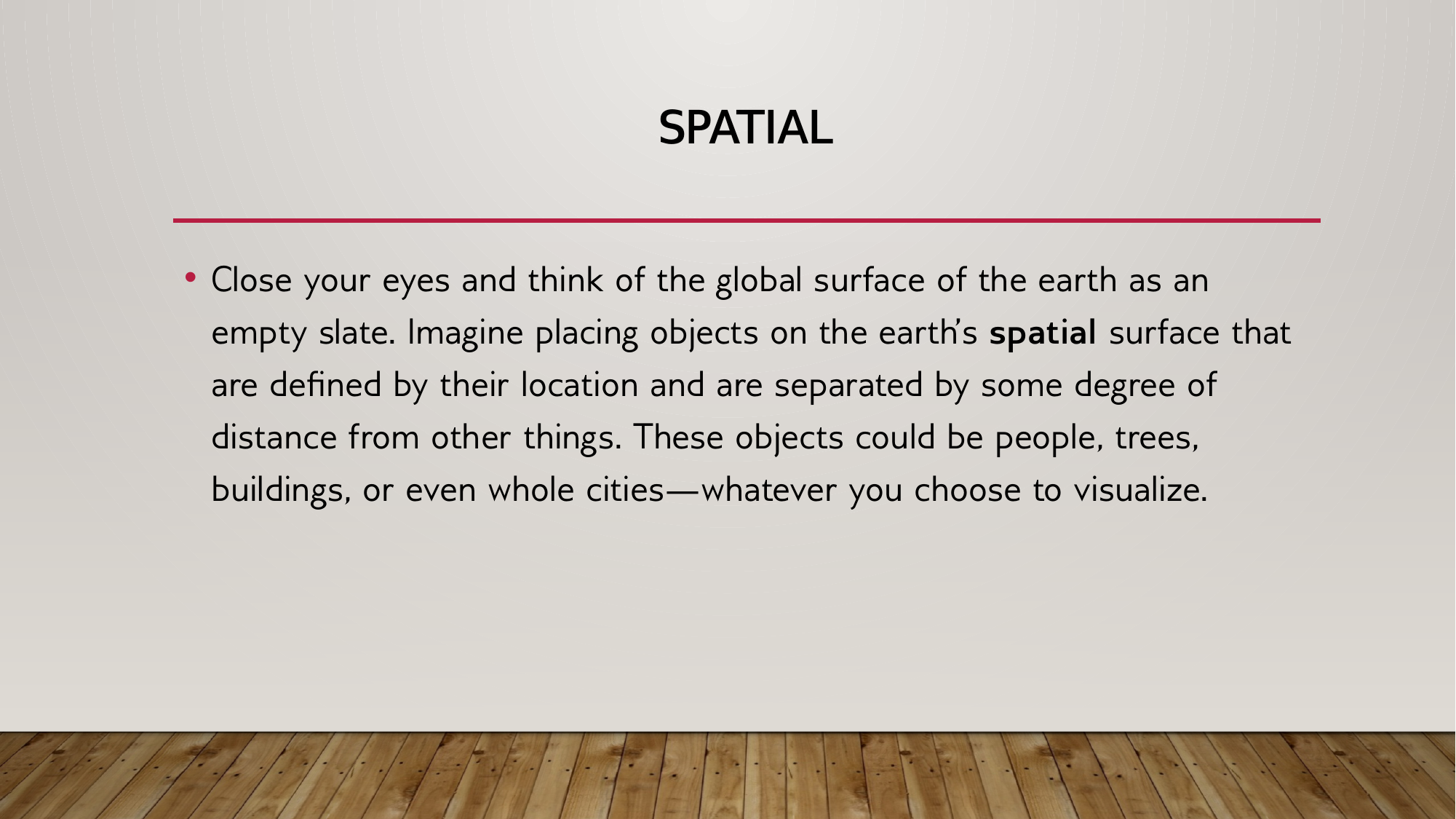

# spatial
Close your eyes and think of the global surface of the earth as an empty slate. Imagine placing objects on the earth’s spatial surface that are defined by their location and are separated by some degree of distance from other things. These objects could be people, trees, buildings, or even whole cities—whatever you choose to visualize.